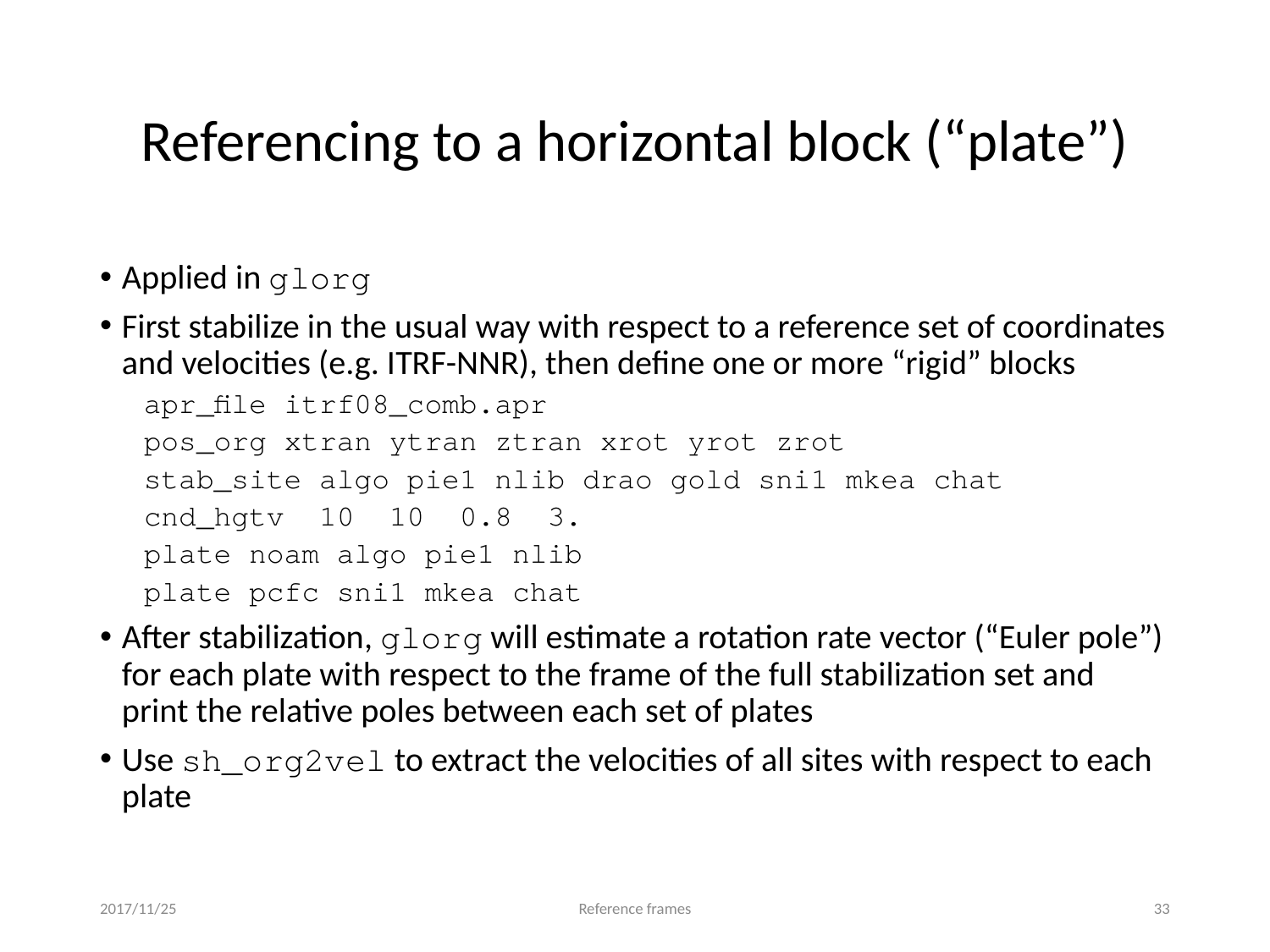

# Referencing to a horizontal block (“plate”)
Applied in glorg
First stabilize in the usual way with respect to a reference set of coordinates and velocities (e.g. ITRF-NNR), then define one or more “rigid” blocks
apr_file itrf08_comb.apr
pos_org xtran ytran ztran xrot yrot zrot
stab_site algo pie1 nlib drao gold sni1 mkea chat
cnd_hgtv  10  10  0.8  3.
plate noam algo pie1 nlib
plate pcfc sni1 mkea chat
After stabilization, glorg will estimate a rotation rate vector (“Euler pole”) for each plate with respect to the frame of the full stabilization set and print the relative poles between each set of plates
Use sh_org2vel to extract the velocities of all sites with respect to each plate
2017/11/25
Reference frames
33